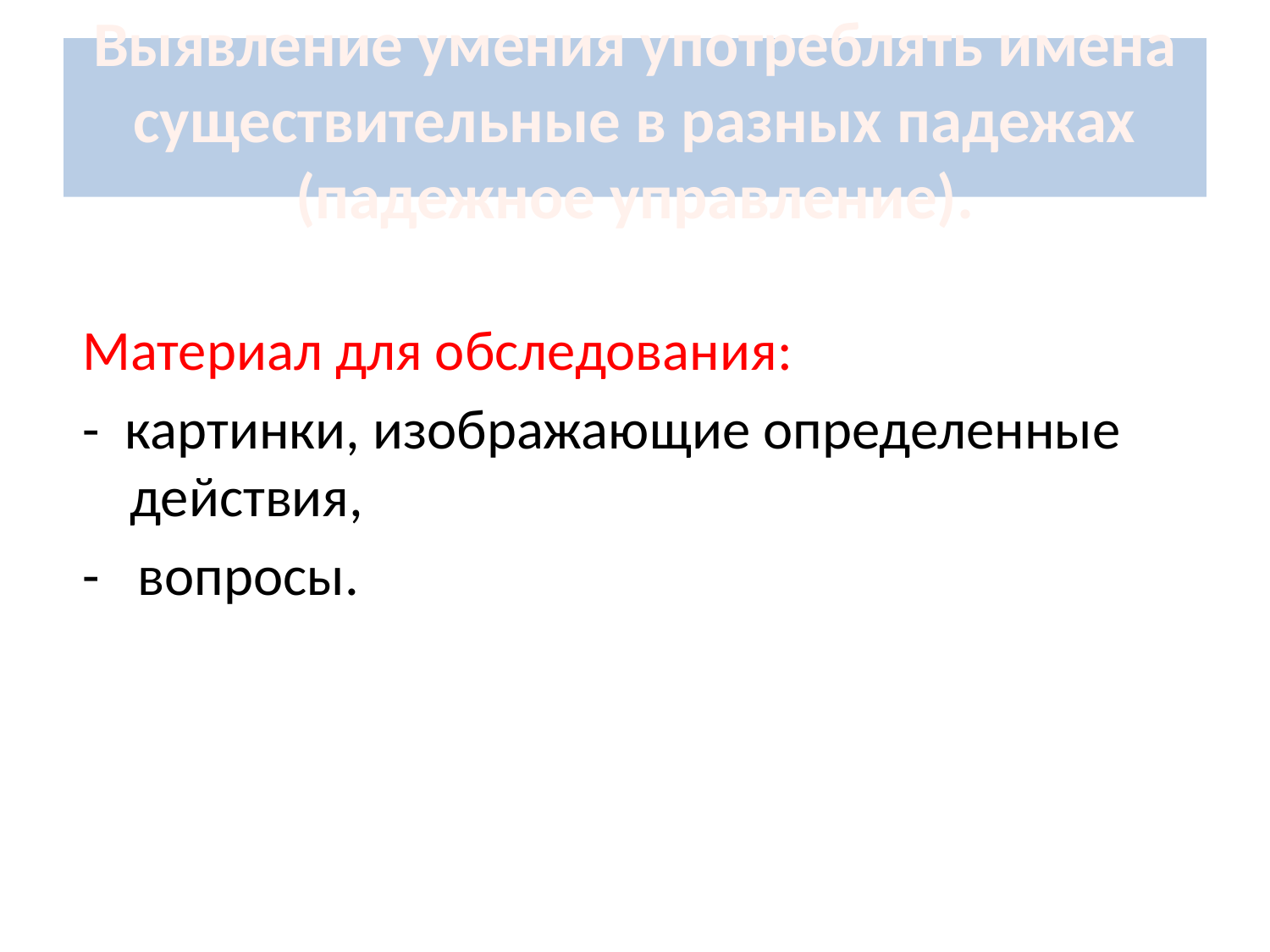

# Выявление умения употреблять имена существительные в разных падежах (падежное управление).

Материал для обследования:
-  картинки, изображающие определенные действия,
-   вопросы.